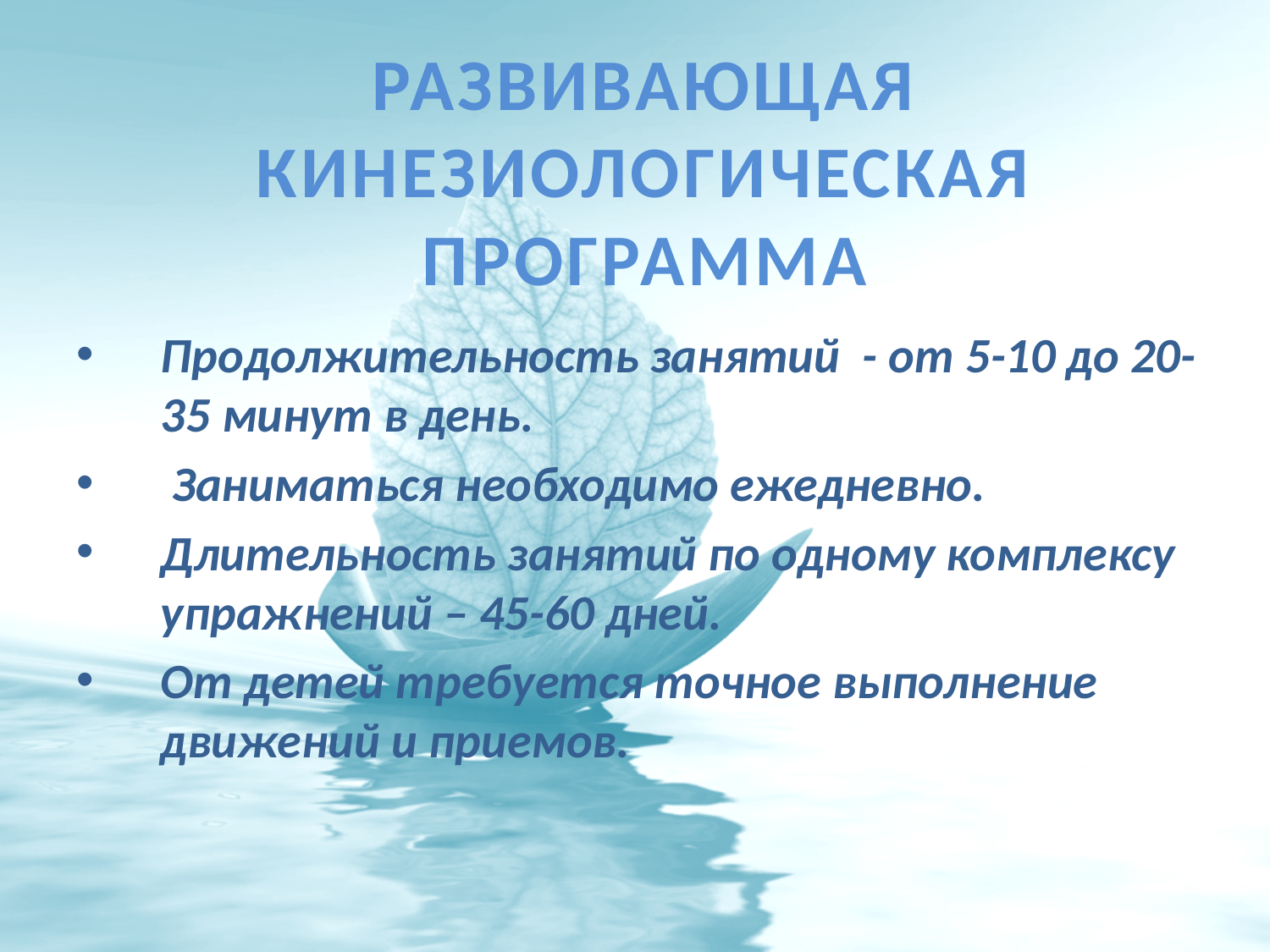

# Развивающая кинезиологическая программа
Продолжительность занятий  - от 5-10 до 20-35 минут в день.
 Заниматься необходимо ежедневно.
Длительность занятий по одному комплексу упражнений – 45-60 дней.
От детей требуется точное выполнение движений и приемов.